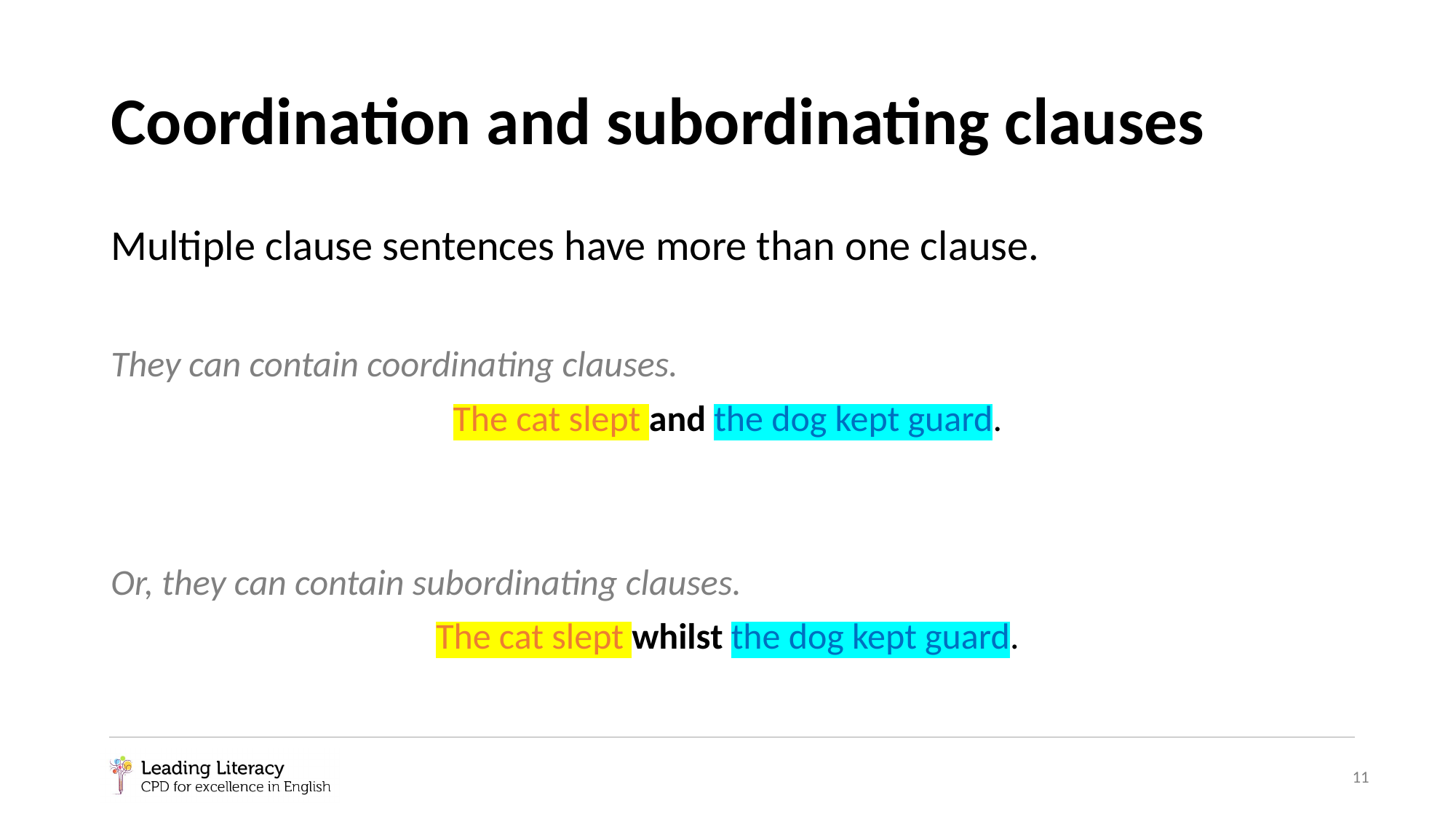

# Coordination and subordinating clauses
Multiple clause sentences have more than one clause.

They can contain coordinating clauses.
The cat slept and the dog kept guard.

Or, they can contain subordinating clauses.
The cat slept whilst the dog kept guard.